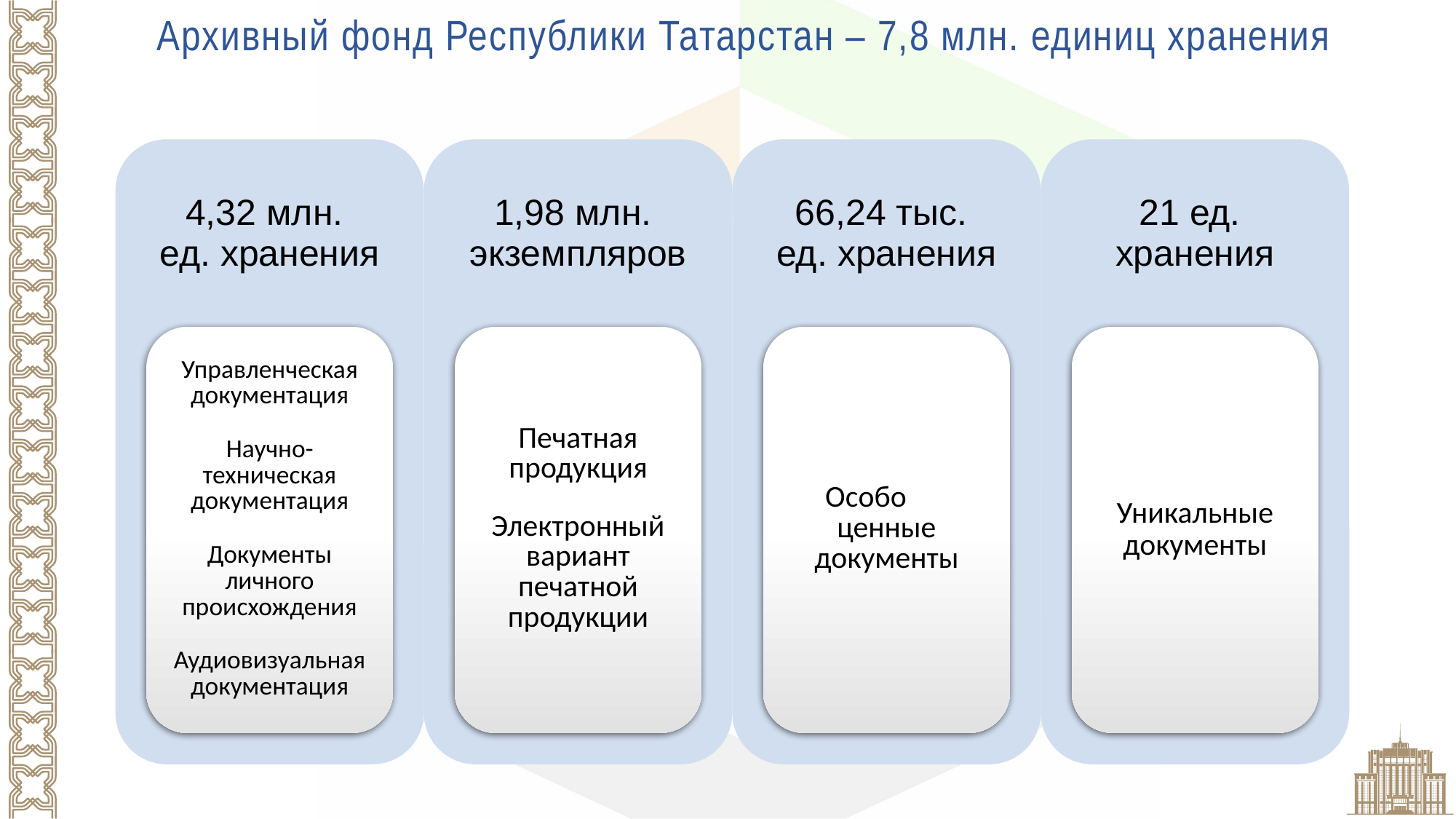

Архивный фонд Республики Татарстан – 7,8 млн. единиц хранения
4,32 млн.
ед. хранения
1,98 млн.
экземпляров
66,24 тыс.
ед. хранения
21 ед.
хранения
Управленческая документация
Научно-техническая документация
Документы личного происхождения
Аудиовизуальная документация
Особо       ценные документы
Уникальные документы
Печатная продукция
Электронный вариант печатной продукции